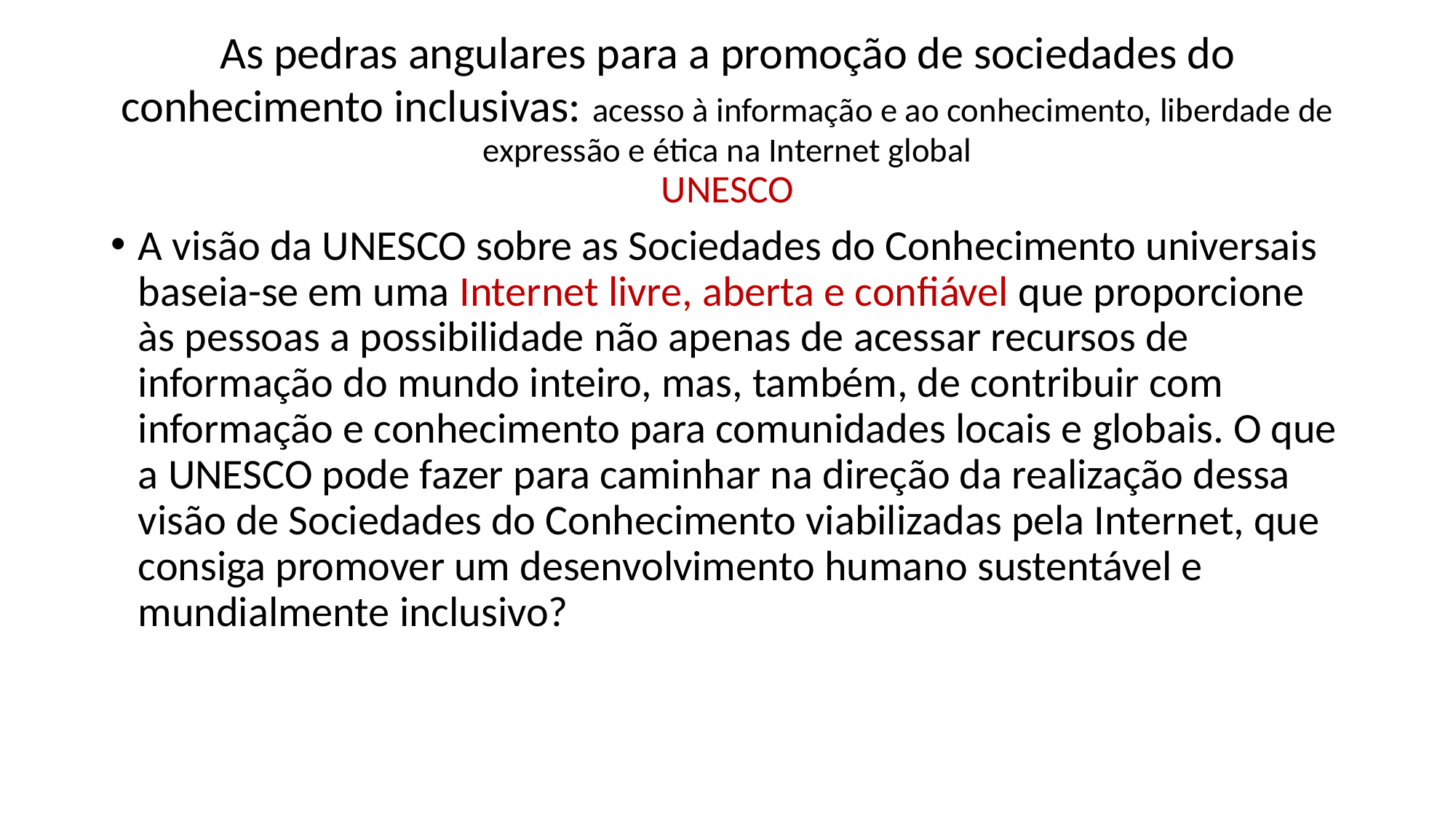

# As pedras angulares para a promoção de sociedades do conhecimento inclusivas: acesso à informação e ao conhecimento, liberdade de expressão e ética na Internet global UNESCO
A visão da UNESCO sobre as Sociedades do Conhecimento universais baseia-se em uma Internet livre, aberta e confiável que proporcione às pessoas a possibilidade não apenas de acessar recursos de informação do mundo inteiro, mas, também, de contribuir com informação e conhecimento para comunidades locais e globais. O que a UNESCO pode fazer para caminhar na direção da realização dessa visão de Sociedades do Conhecimento viabilizadas pela Internet, que consiga promover um desenvolvimento humano sustentável e mundialmente inclusivo?